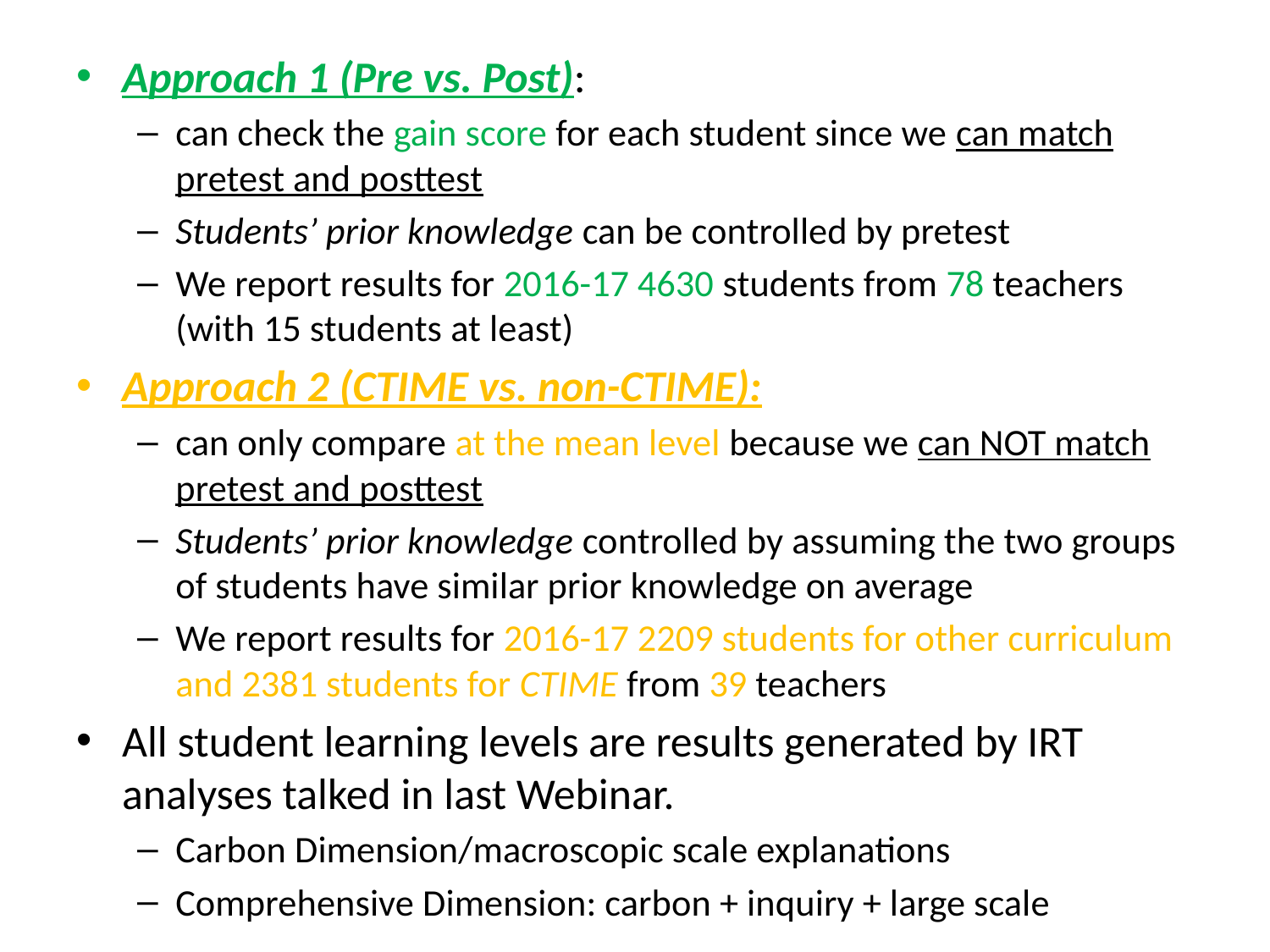

Approach 1 (Pre vs. Post):
can check the gain score for each student since we can match pretest and posttest
Students’ prior knowledge can be controlled by pretest
We report results for 2016-17 4630 students from 78 teachers (with 15 students at least)
Approach 2 (CTIME vs. non-CTIME):
can only compare at the mean level because we can NOT match pretest and posttest
Students’ prior knowledge controlled by assuming the two groups of students have similar prior knowledge on average
We report results for 2016-17 2209 students for other curriculum and 2381 students for CTIME from 39 teachers
All student learning levels are results generated by IRT analyses talked in last Webinar.
Carbon Dimension/macroscopic scale explanations
Comprehensive Dimension: carbon + inquiry + large scale